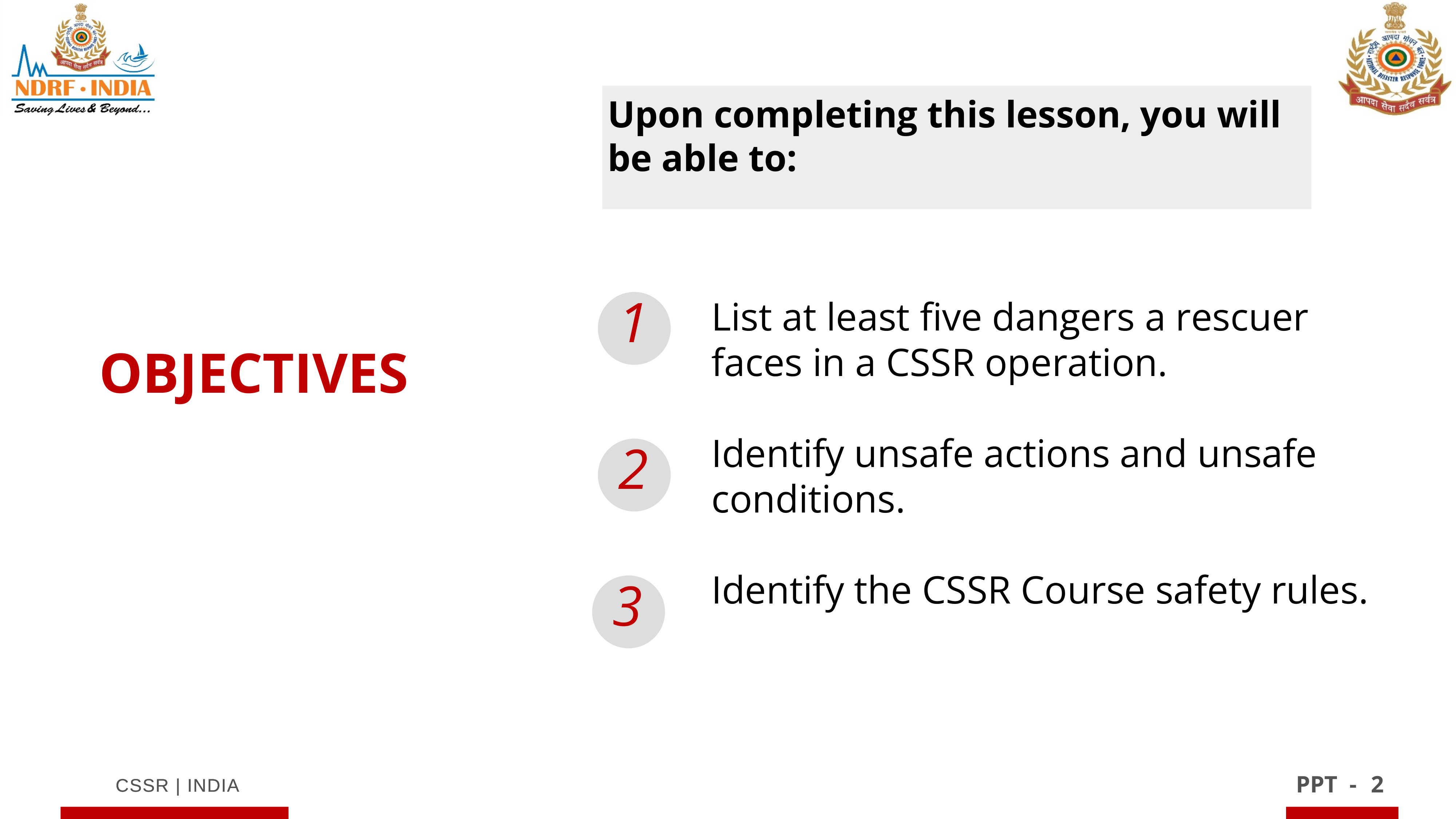

Upon completing this lesson, you will be able to:
1

List at least five dangers a rescuer
faces in a CSSR operation.

Identify unsafe actions and unsafe conditions.

Identify the CSSR Course safety rules.
OBJECTIVES
2

3

2